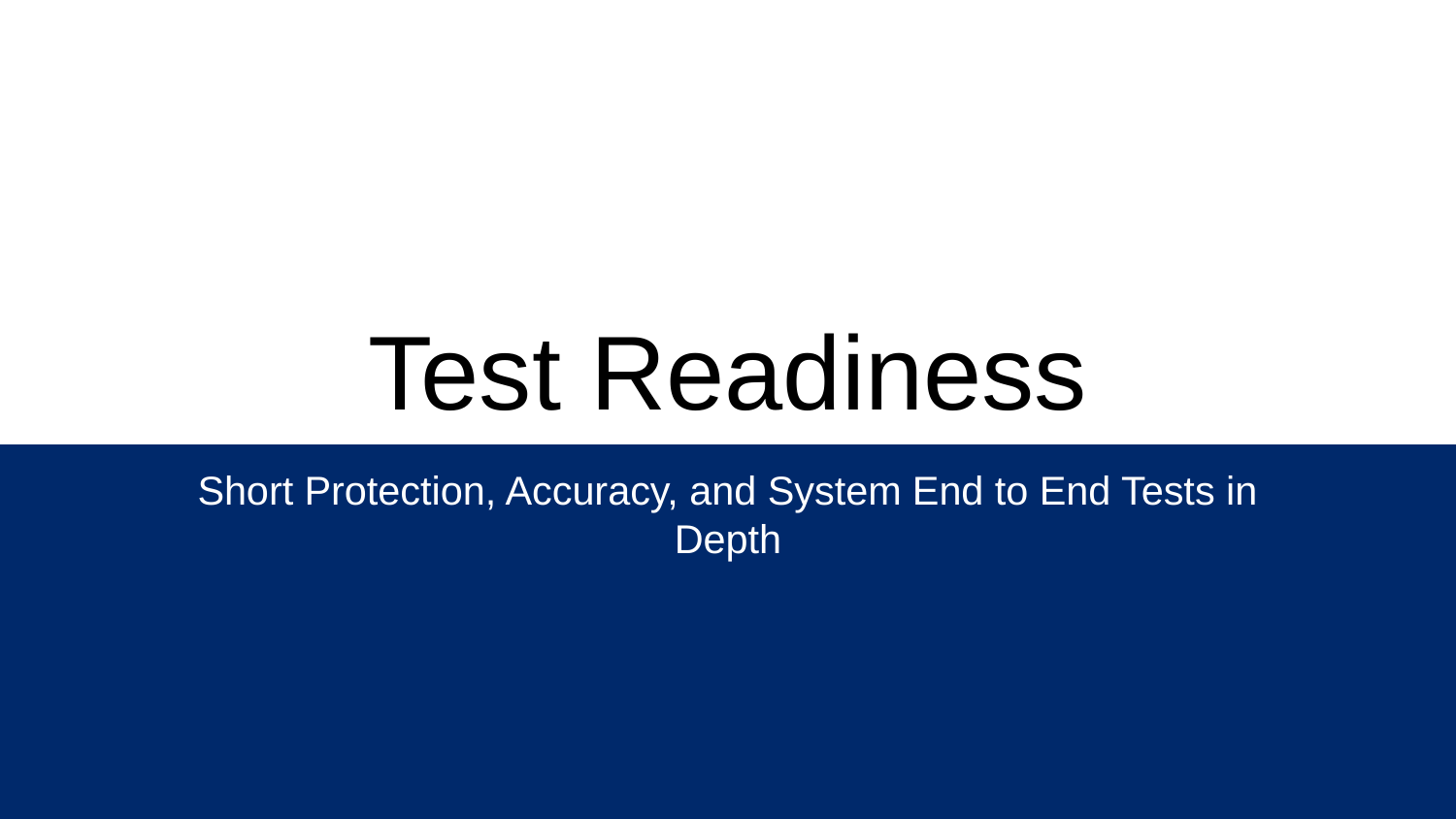

# Test Readiness
Short Protection, Accuracy, and System End to End Tests in Depth